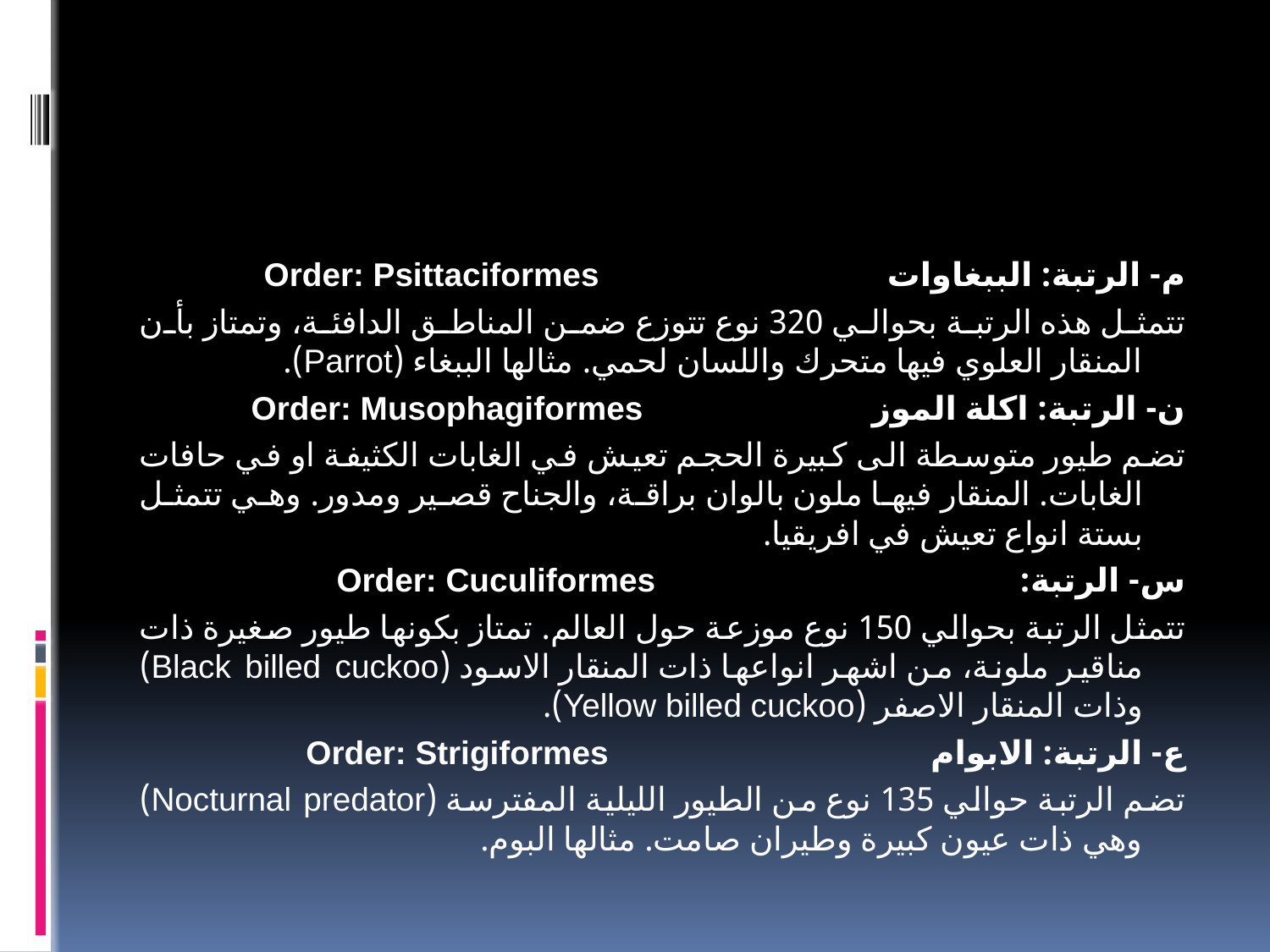

#
م- الرتبة: الببغاوات                                  Order: Psittaciformes
تتمثل هذه الرتبة بحوالي 320 نوع تتوزع ضمن المناطق الدافئة، وتمتاز بأن المنقار العلوي فيها متحرك واللسان لحمي. مثالها الببغاء (Parrot).
ن- الرتبة: اكلة الموز                           Order: Musophagiformes
تضم طيور متوسطة الى كبيرة الحجم تعيش في الغابات الكثيفة او في حافات الغابات. المنقار فيها ملون بالوان براقة، والجناح قصير ومدور. وهي تتمثل بستة انواع تعيش في افريقيا.
س- الرتبة:                                           Order: Cuculiformes
تتمثل الرتبة بحوالي 150 نوع موزعة حول العالم. تمتاز بكونها طيور صغيرة ذات مناقير ملونة، من اشهر انواعها ذات المنقار الاسود (Black billed cuckoo) وذات المنقار الاصفر (Yellow billed cuckoo).
ع- الرتبة: الابوام                                      Order: Strigiformes
تضم الرتبة حوالي 135 نوع من الطيور الليلية المفترسة (Nocturnal predator) وهي ذات عيون كبيرة وطيران صامت. مثالها البوم.